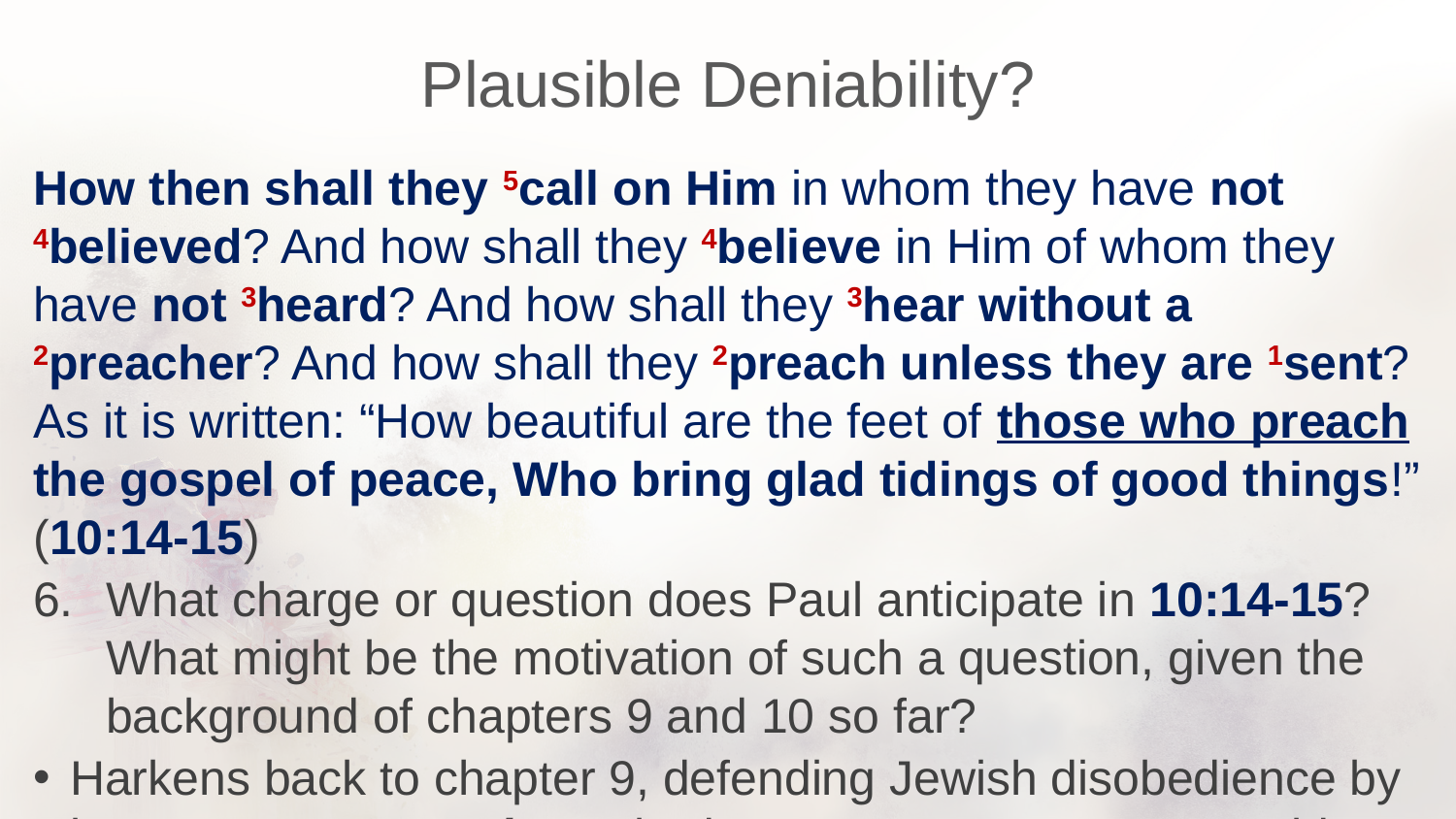

# Plausible Deniability?
How then shall they 5call on Him in whom they have not 4believed? And how shall they 4believe in Him of whom they have not 3heard? And how shall they 3hear without a 2preacher? And how shall they 2preach unless they are 1sent? As it is written: “How beautiful are the feet of those who preach the gospel of peace, Who bring glad tidings of good things!” (10:14-15)
What charge or question does Paul anticipate in 10:14-15?  What might be the motivation of such a question, given the background of chapters 9 and 10 so far?
Harkens back to chapter 9, defending Jewish disobedience by ignorance.  … Israel:  “Nobody was sent to us!  How could we call?”